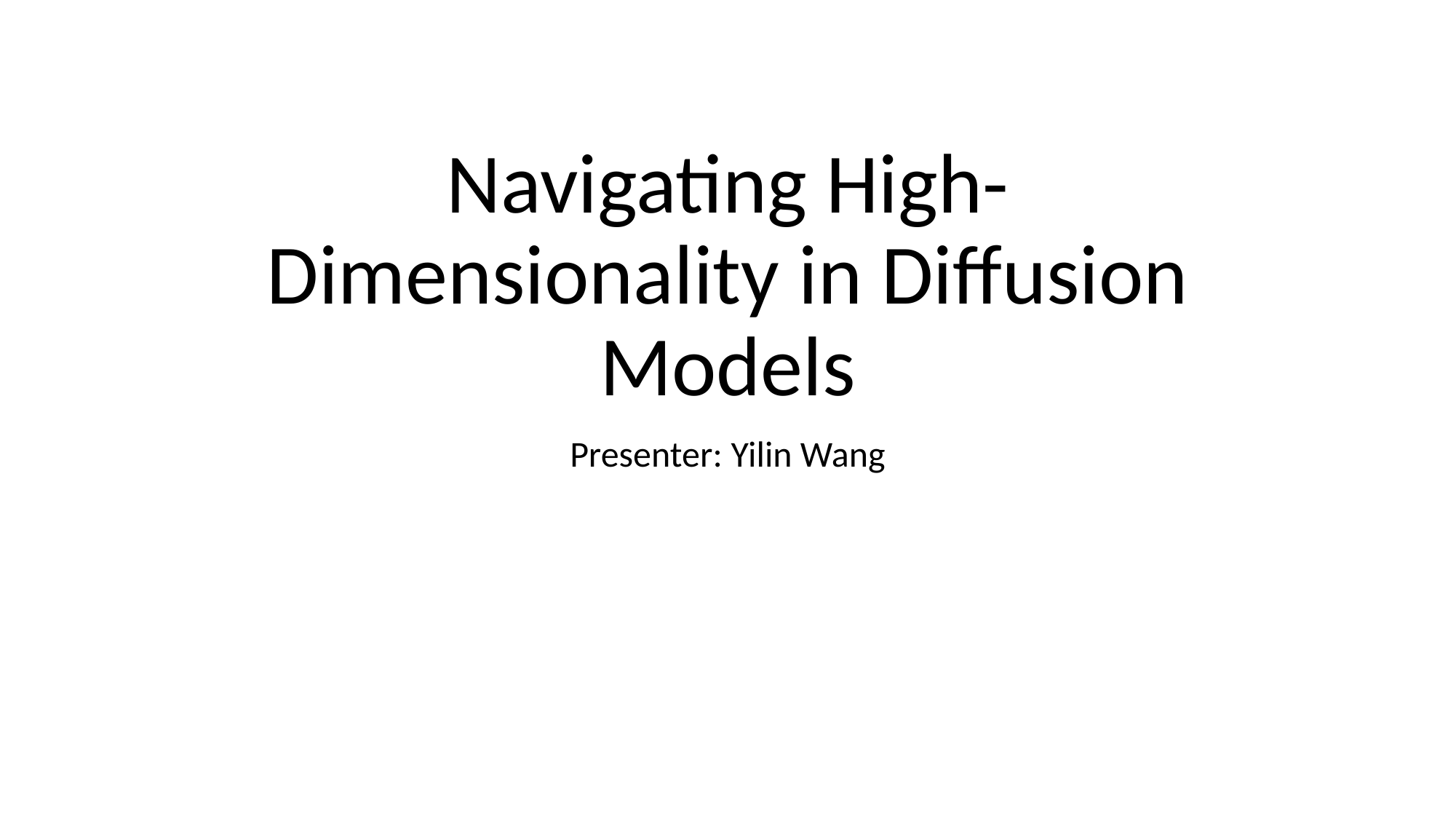

# Navigating High-Dimensionality in Diffusion Models
Presenter: Yilin Wang